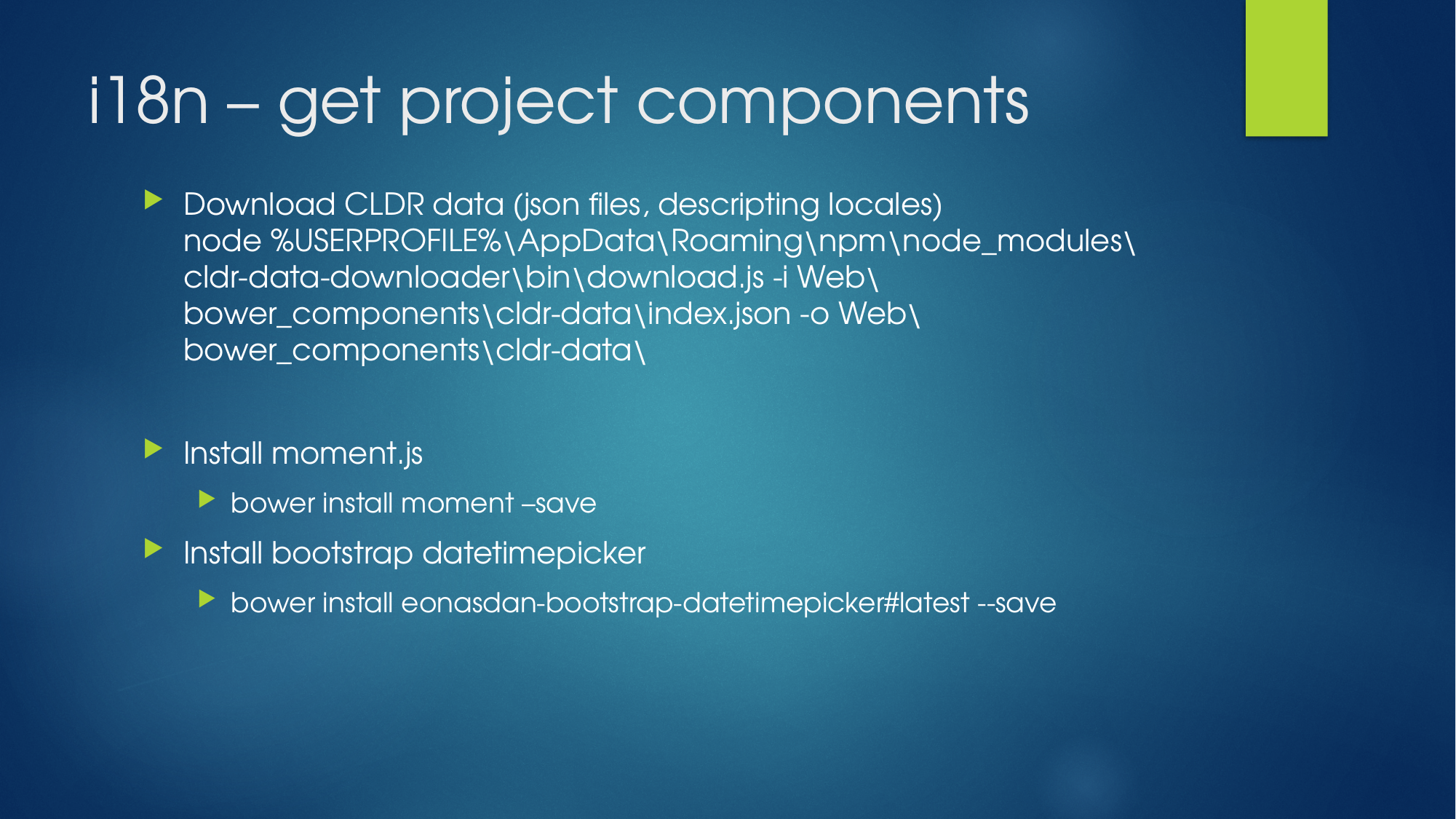

# i18n – get project components
Download CLDR data (json files, descripting locales)
node %USERPROFILE%\AppData\Roaming\npm\node_modules\cldr-data-downloader\bin\download.js -i Web\bower_components\cldr-data\index.json -o Web\bower_components\cldr-data\

Install moment.js
bower install moment –save
Install bootstrap datetimepicker
bower install eonasdan-bootstrap-datetimepicker#latest --save